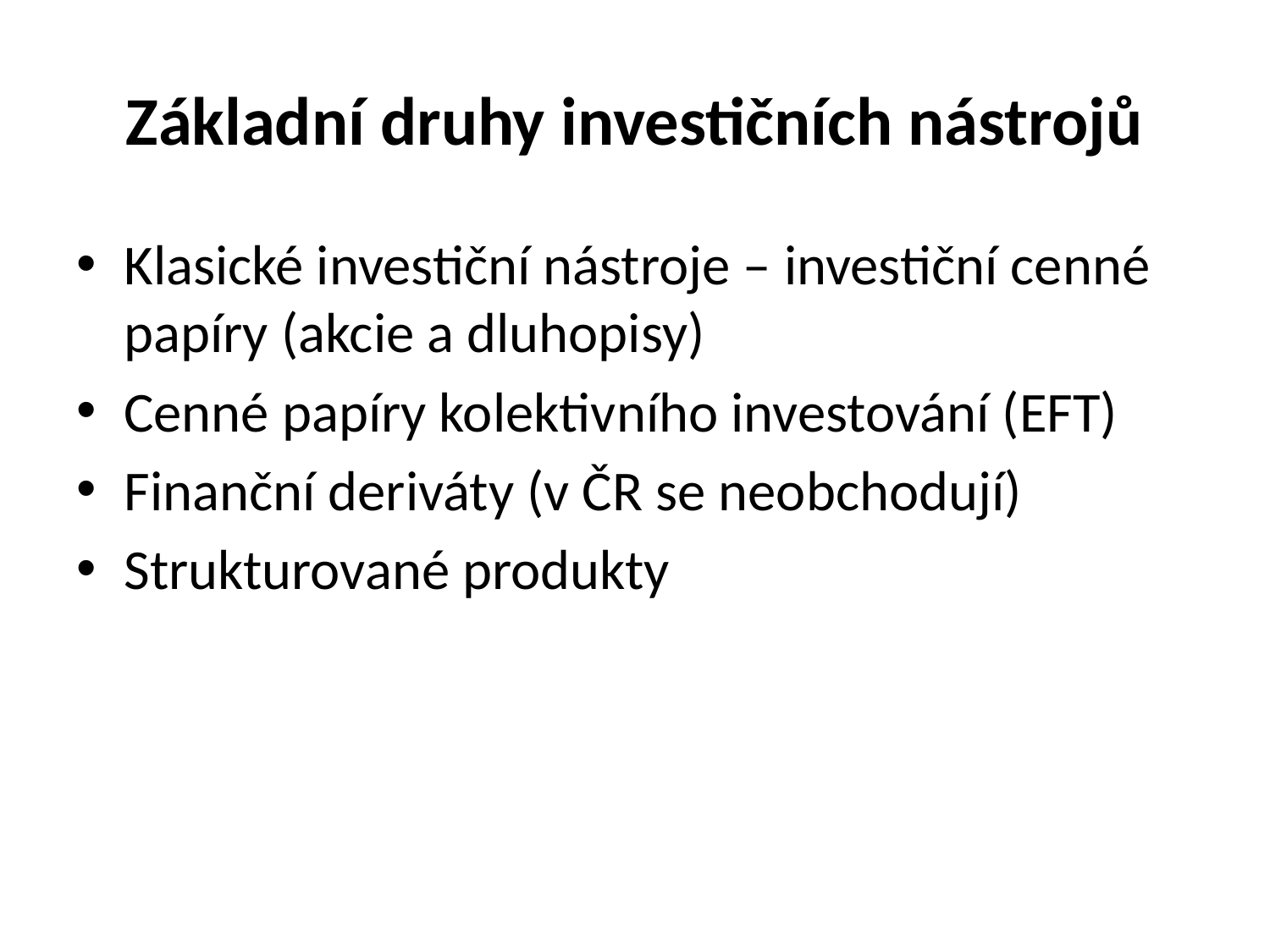

# Základní druhy investičních nástrojů
Klasické investiční nástroje – investiční cenné papíry (akcie a dluhopisy)
Cenné papíry kolektivního investování (EFT)
Finanční deriváty (v ČR se neobchodují)
Strukturované produkty